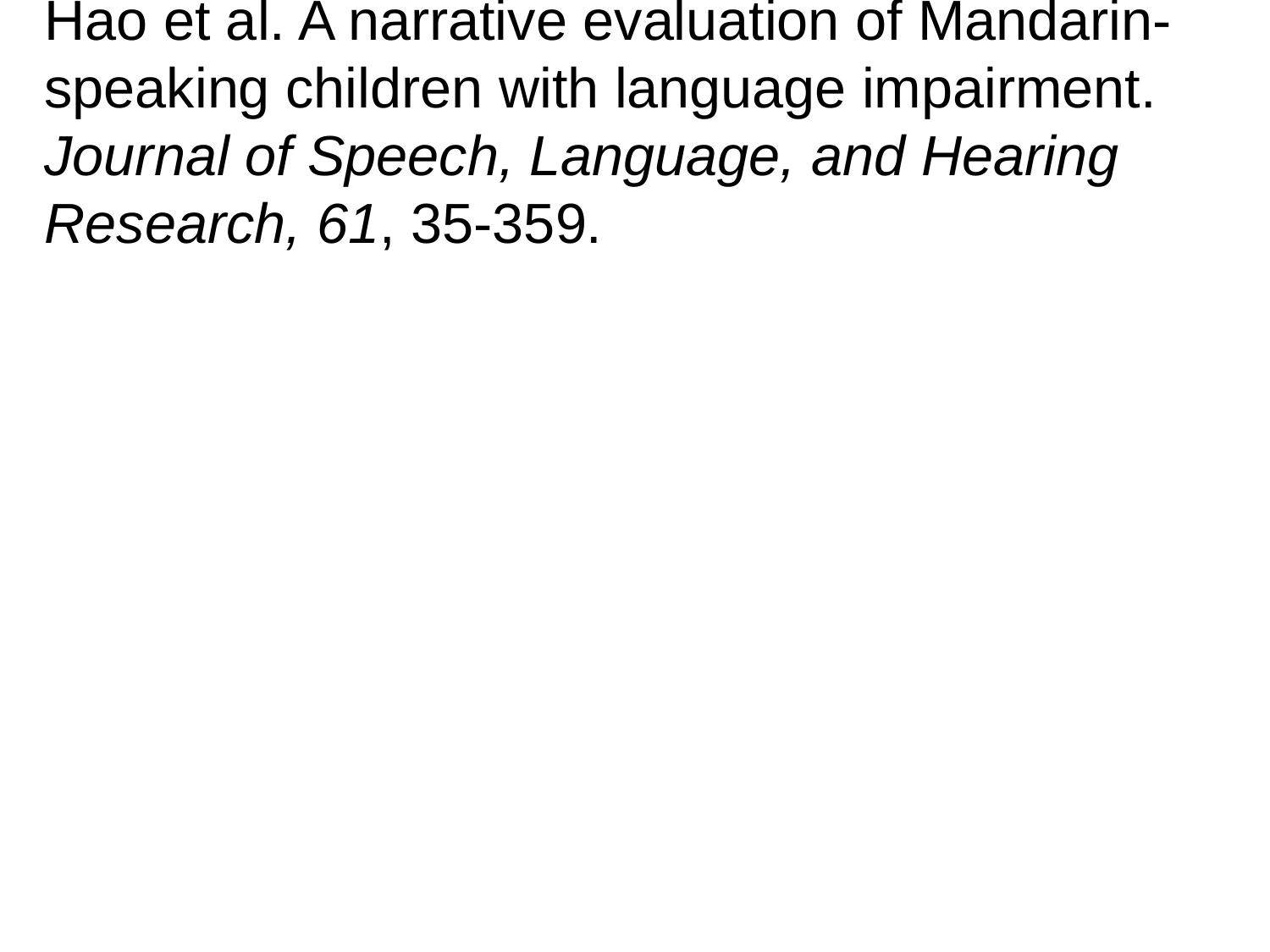

# Hao et al. A narrative evaluation of Mandarin-speaking children with language impairment. Journal of Speech, Language, and Hearing Research, 61, 35-359.